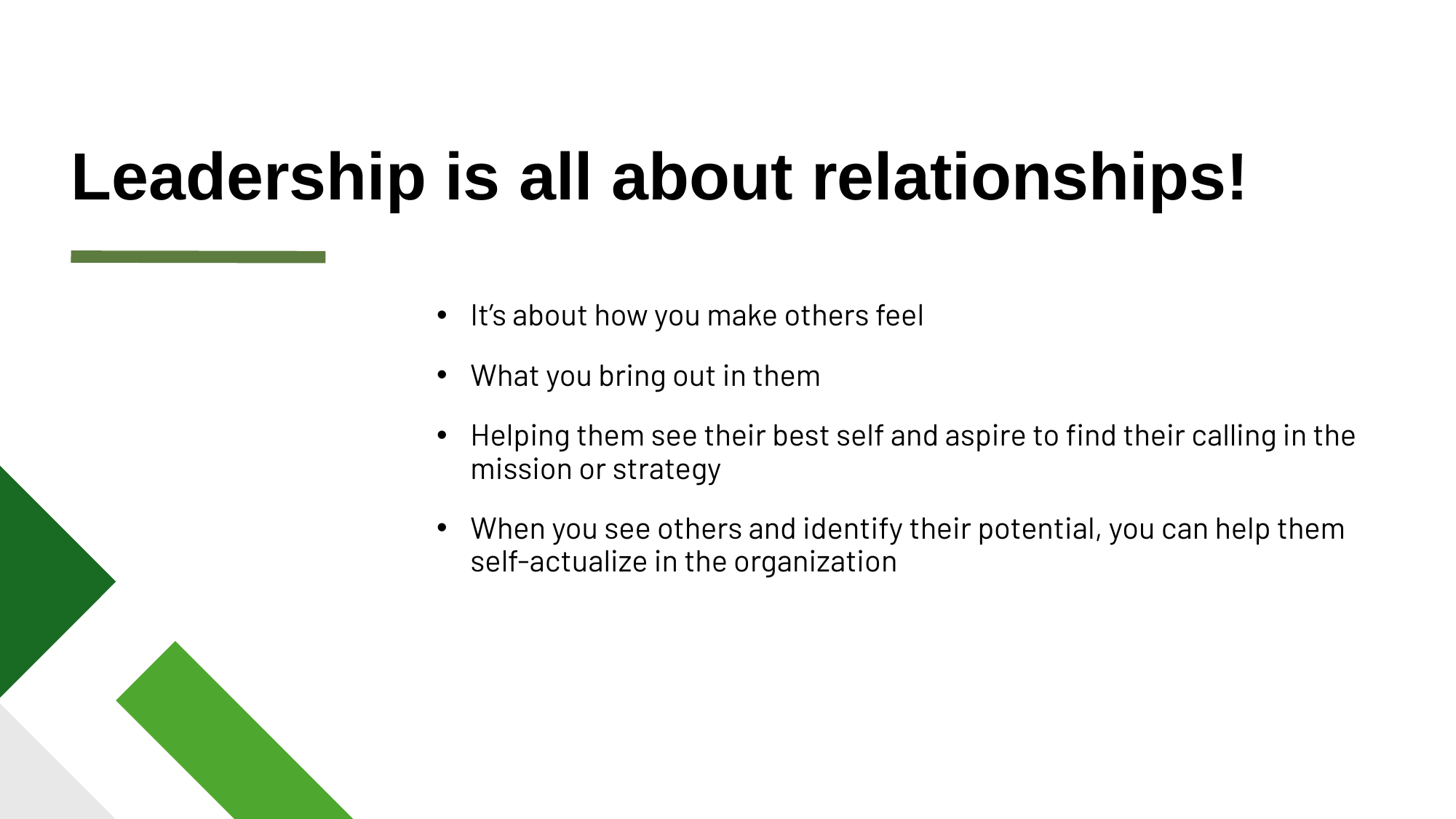

# Leadership is all about relationships!
It’s about how you make others feel
What you bring out in them
Helping them see their best self and aspire to find their calling in the mission or strategy
When you see others and identify their potential, you can help them self-actualize in the organization